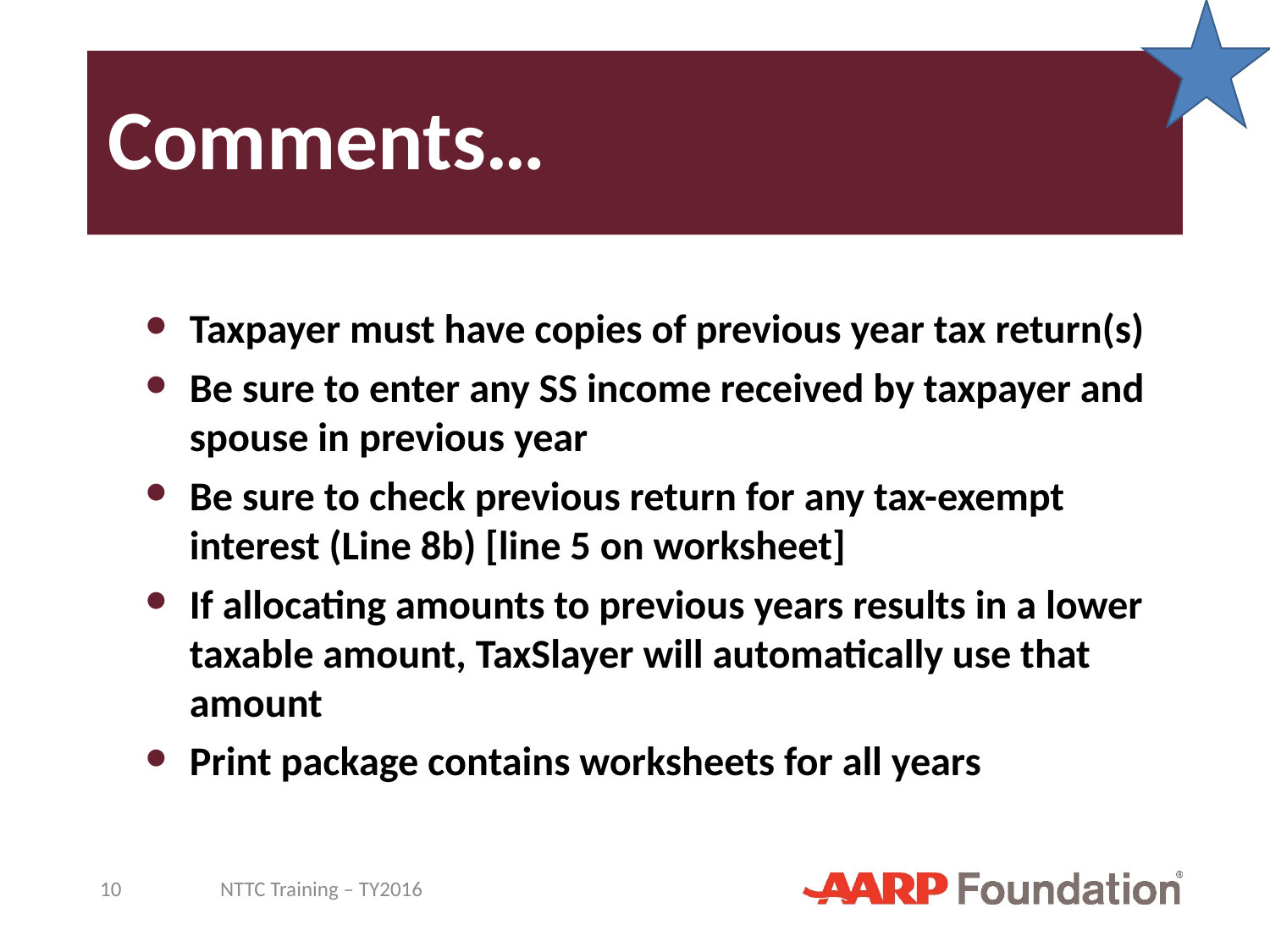

# Comments…
Taxpayer must have copies of previous year tax return(s)
Be sure to enter any SS income received by taxpayer and spouse in previous year
Be sure to check previous return for any tax-exempt interest (Line 8b) [line 5 on worksheet]
If allocating amounts to previous years results in a lower taxable amount, TaxSlayer will automatically use that amount
Print package contains worksheets for all years

10
NTTC Training – TY2016